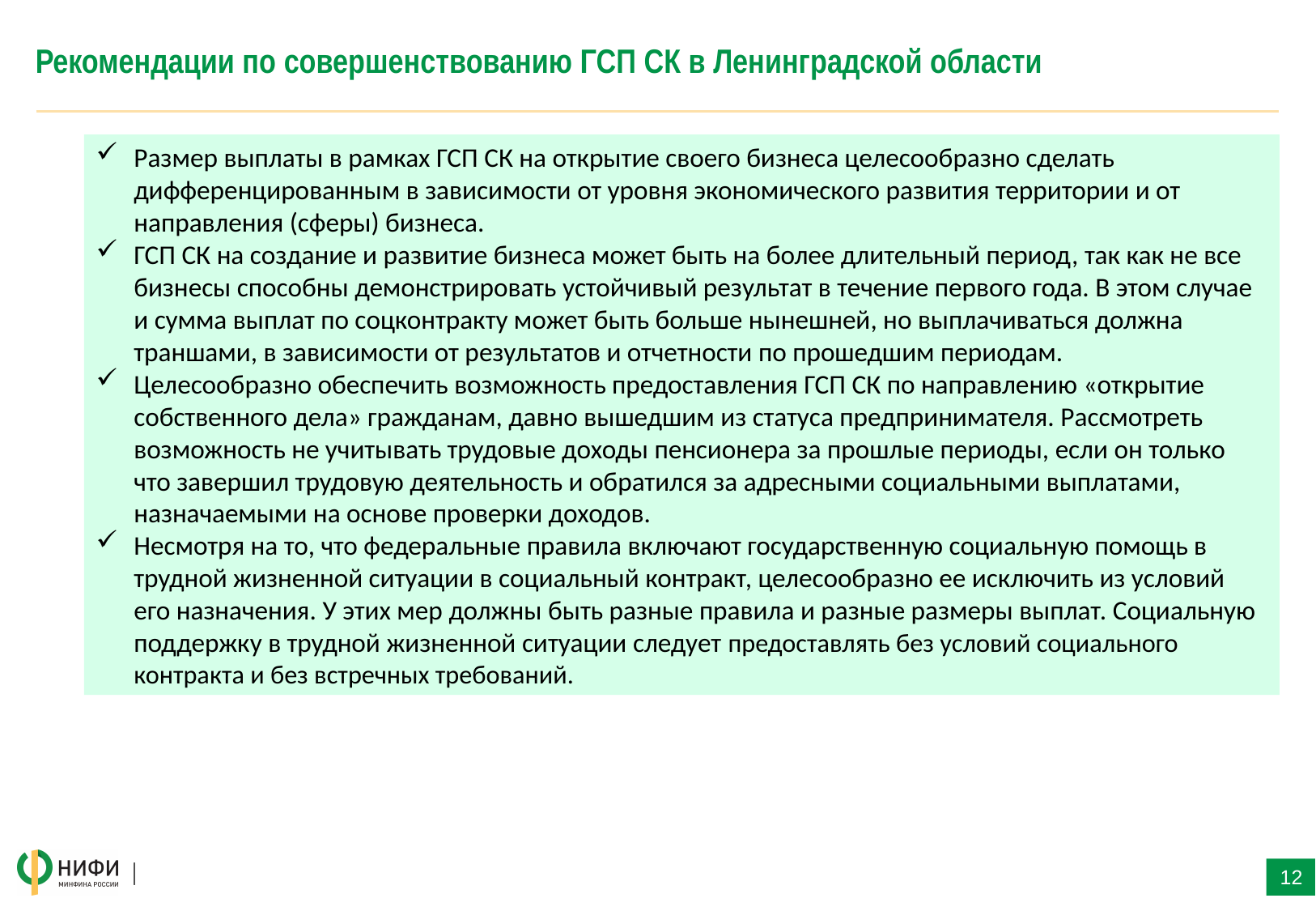

# Рекомендации по совершенствованию ГСП СК в Ленинградской области
Размер выплаты в рамках ГСП СК на открытие своего бизнеса целесообразно сделать дифференцированным в зависимости от уровня экономического развития территории и от направления (сферы) бизнеса.
ГСП СК на создание и развитие бизнеса может быть на более длительный период, так как не все бизнесы способны демонстрировать устойчивый результат в течение первого года. В этом случае и сумма выплат по соцконтракту может быть больше нынешней, но выплачиваться должна траншами, в зависимости от результатов и отчетности по прошедшим периодам.
Целесообразно обеспечить возможность предоставления ГСП СК по направлению «открытие собственного дела» гражданам, давно вышедшим из статуса предпринимателя. Рассмотреть возможность не учитывать трудовые доходы пенсионера за прошлые периоды, если он только что завершил трудовую деятельность и обратился за адресными социальными выплатами, назначаемыми на основе проверки доходов.
Несмотря на то, что федеральные правила включают государственную социальную помощь в трудной жизненной ситуации в социальный контракт, целесообразно ее исключить из условий его назначения. У этих мер должны быть разные правила и разные размеры выплат. Социальную поддержку в трудной жизненной ситуации следует предоставлять без условий социального контракта и без встречных требований.
12